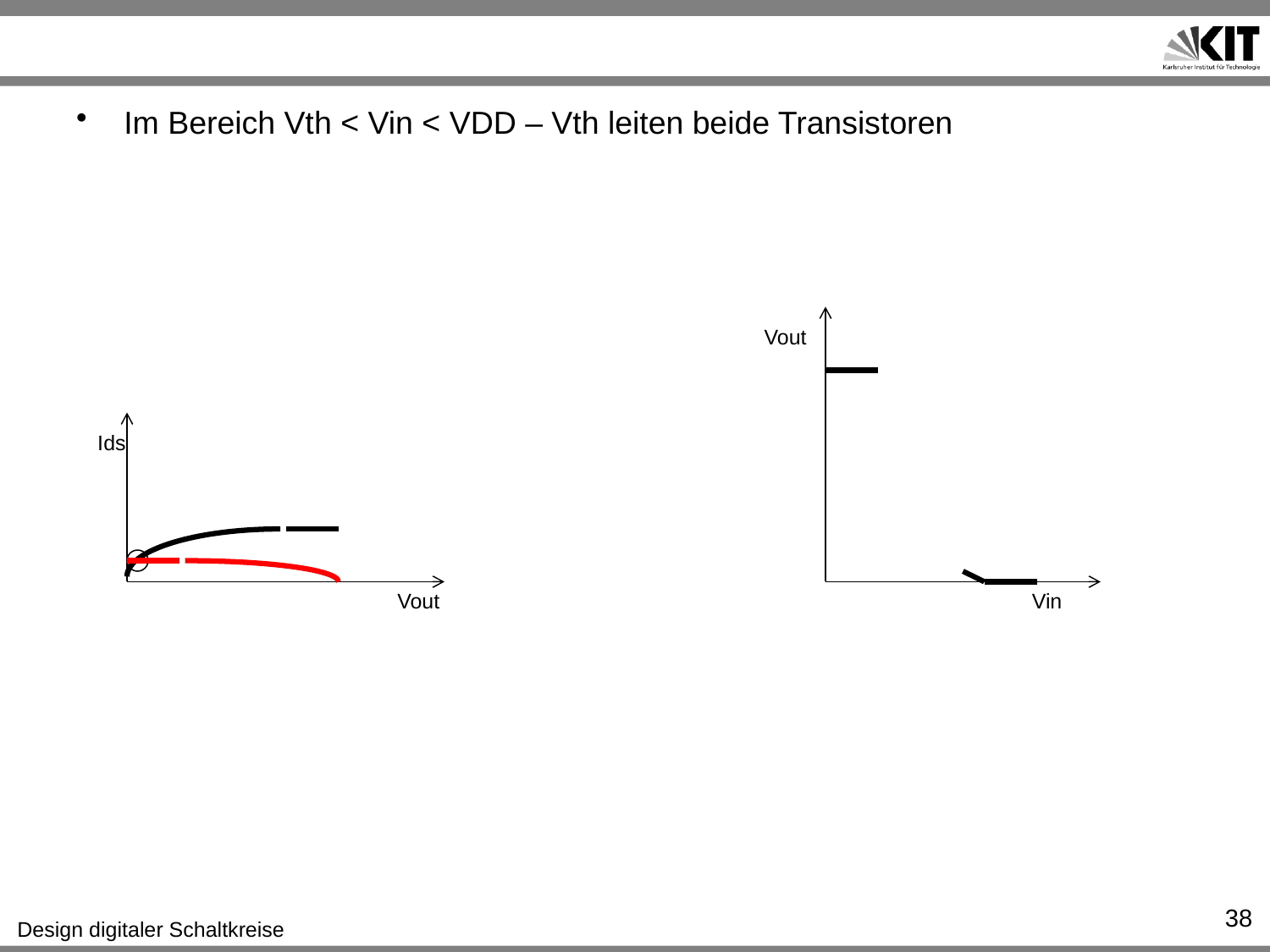

#
Im Bereich Vth < Vin < VDD – Vth leiten beide Transistoren

Vout
Ids

Vout
Vin
38